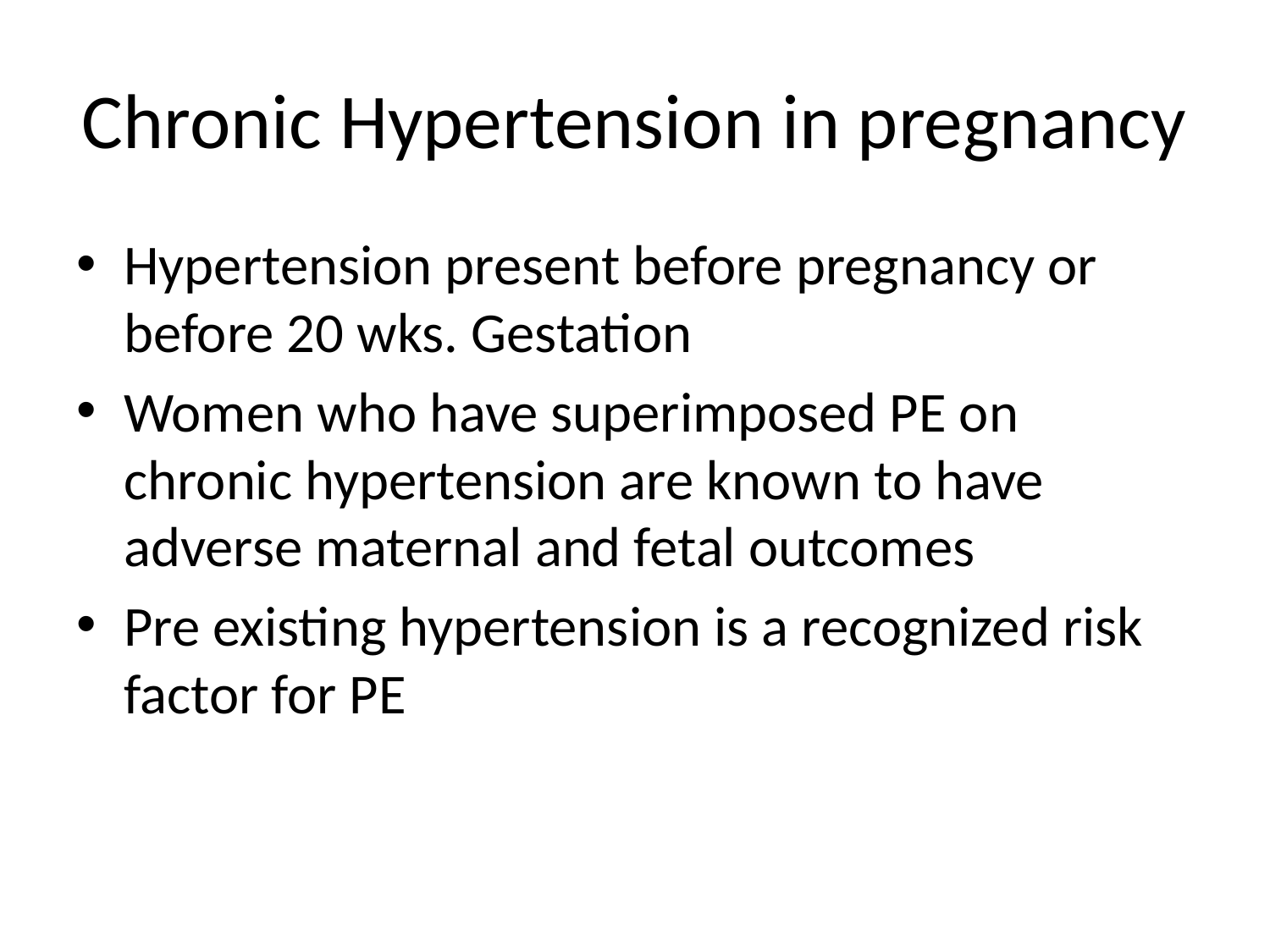

# Chronic Hypertension in pregnancy
Hypertension present before pregnancy or before 20 wks. Gestation
Women who have superimposed PE on chronic hypertension are known to have adverse maternal and fetal outcomes
Pre existing hypertension is a recognized risk factor for PE